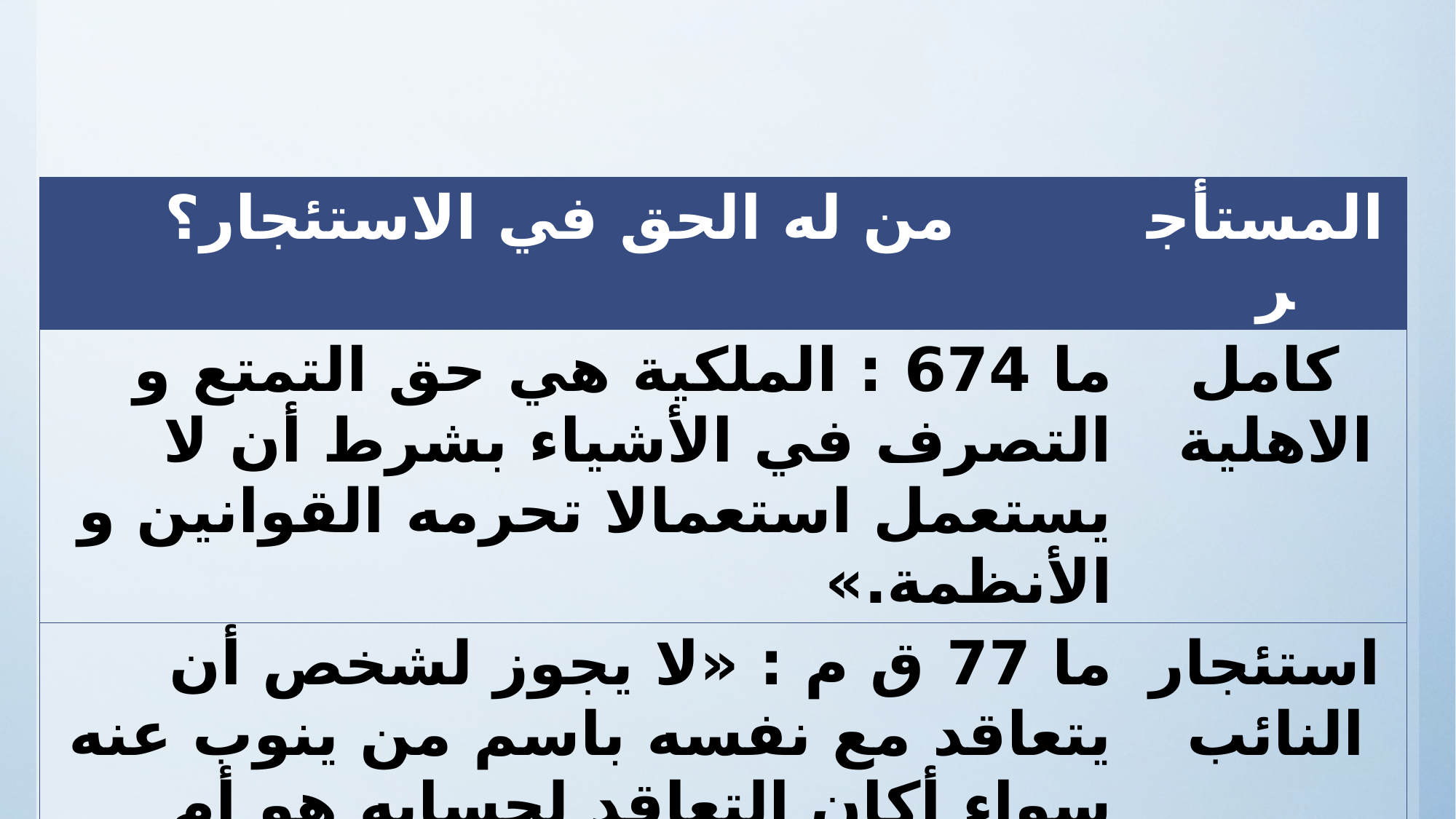

| من له الحق في الاستئجار؟ | المستأجر |
| --- | --- |
| ما 674 : الملكية هي حق التمتع و التصرف في الأشياء بشرط أن لا يستعمل استعمالا تحرمه القوانين و الأنظمة.» | كامل الاهلية |
| ما 77 ق م : «لا يجوز لشخص أن يتعاقد مع نفسه باسم من ينوب عنه سواء أكان التعاقد لحسابه هو أم حساب شخص أخر ,» | استئجار النائب |
| لا يملك حق الانتفاع فيجوز أن يستأجر ما يملكه ملكية رقبة | مالك الرقبة |